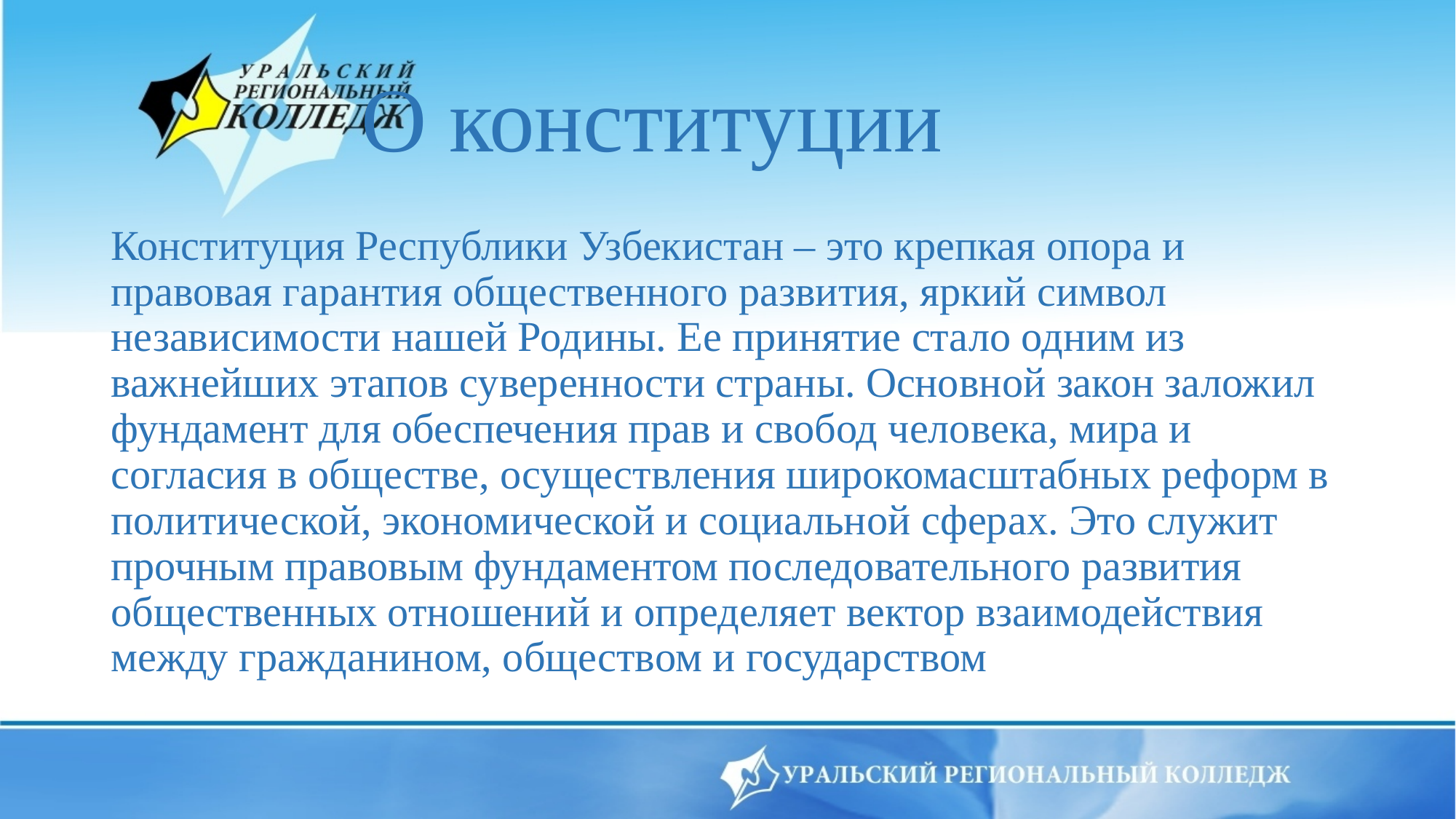

# О конституции
Конституция Республики Узбекистан – это крепкая опора и правовая гарантия общественного развития, яркий символ независимости нашей Родины. Ее принятие стало одним из важнейших этапов суверенности страны. Основной закон заложил фундамент для обеспечения прав и свобод человека, мира и согласия в обществе, осуществления широкомасштабных реформ в политической, экономической и социальной сферах. Это служит прочным правовым фундаментом последовательного развития общественных отношений и определяет вектор взаимодействия между гражданином, обществом и государством